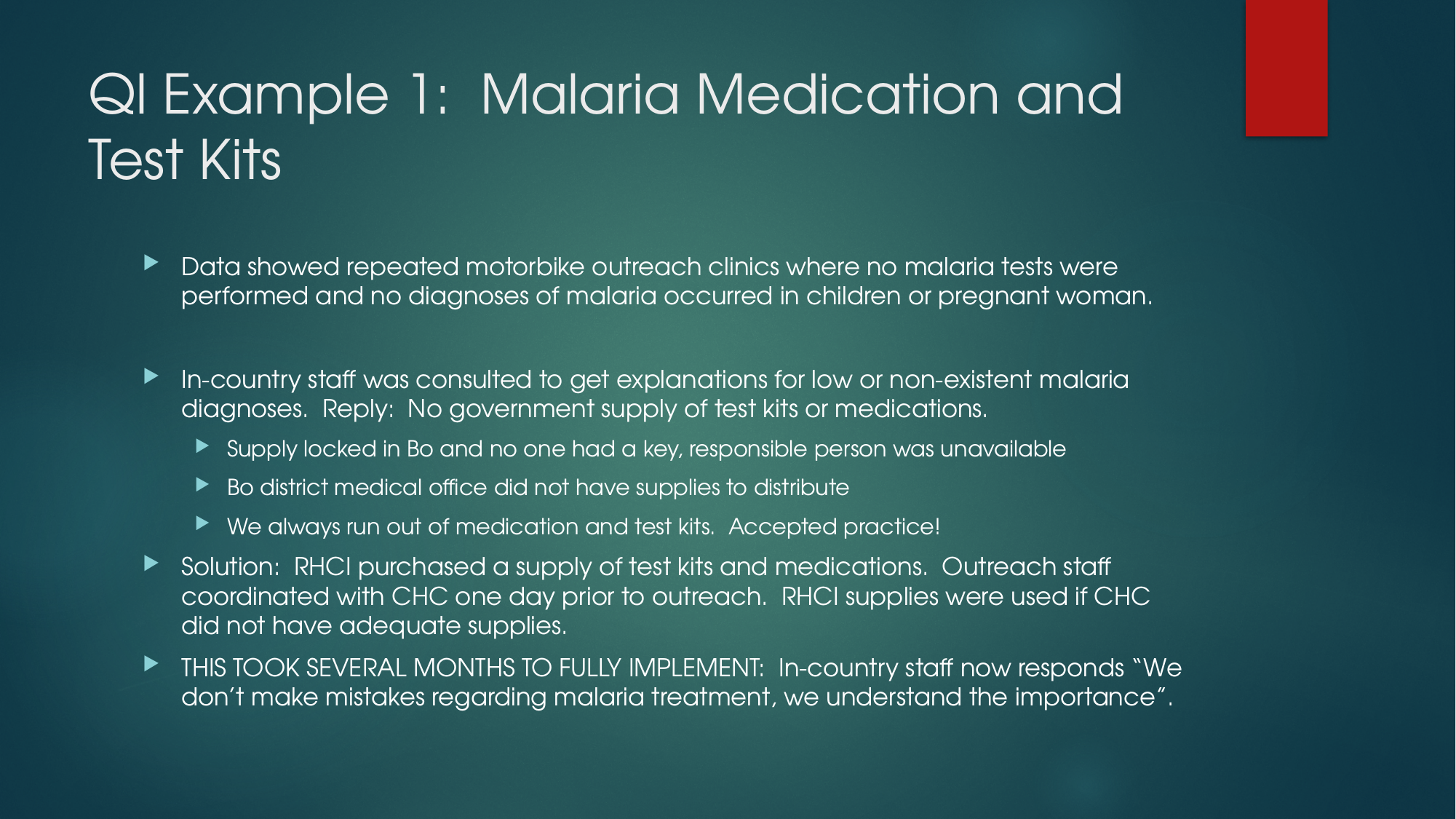

# QI Example 1:  Malaria Medication and Test Kits
Data showed repeated motorbike outreach clinics where no malaria tests were performed and no diagnoses of malaria occurred in children or pregnant woman.

In-country staff was consulted to get explanations for low or non-existent malaria diagnoses.  Reply:  No government supply of test kits or medications.
Supply locked in Bo and no one had a key, responsible person was unavailable
Bo district medical office did not have supplies to distribute
We always run out of medication and test kits.  Accepted practice!
Solution:  RHCI purchased a supply of test kits and medications.  Outreach staff coordinated with CHC one day prior to outreach.  RHCI supplies were used if CHC did not have adequate supplies.
THIS TOOK SEVERAL MONTHS TO FULLY IMPLEMENT:  In-country staff now responds “We don’t make mistakes regarding malaria treatment, we understand the importance”.